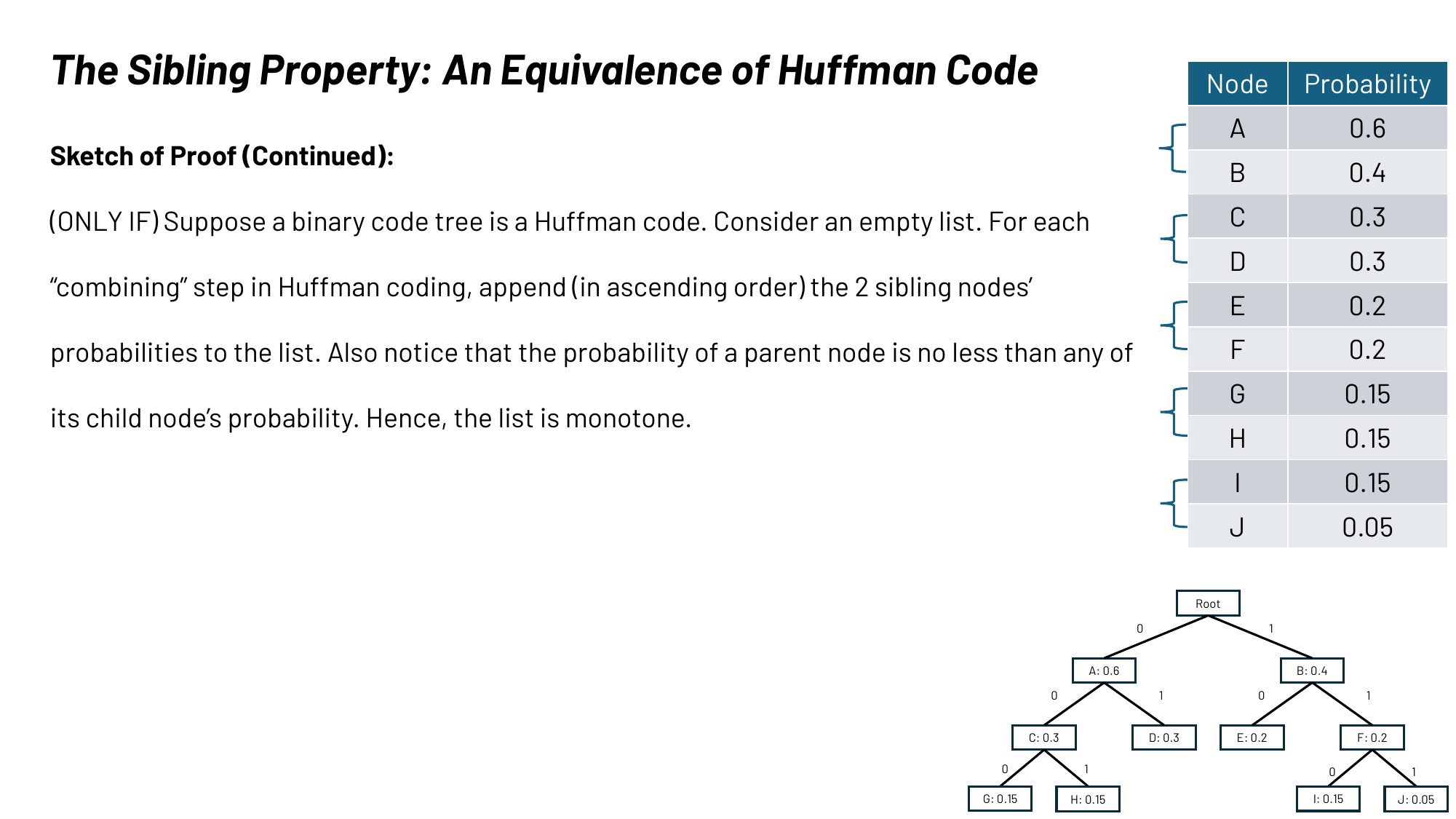

The Sibling Property: An Equivalence of Huffman Code
| Node | Probability |
| --- | --- |
| A | 0.6 |
| B | 0.4 |
| C | 0.3 |
| D | 0.3 |
| E | 0.2 |
| F | 0.2 |
| G | 0.15 |
| H | 0.15 |
| I | 0.15 |
| J | 0.05 |
Sketch of Proof (Continued):
(ONLY IF) Suppose a binary code tree is a Huffman code. Consider an empty list. For each “combining” step in Huffman coding, append (in ascending order) the 2 sibling nodes’ probabilities to the list. Also notice that the probability of a parent node is no less than any of its child node’s probability. Hence, the list is monotone.

Root
0
1
A: 0.6
B: 0.4
0
1
0
1
C: 0.3
D: 0.3
E: 0.2
F: 0.2
0
1
0
1
G: 0.15
H: 0.15
I: 0.15
J: 0.05